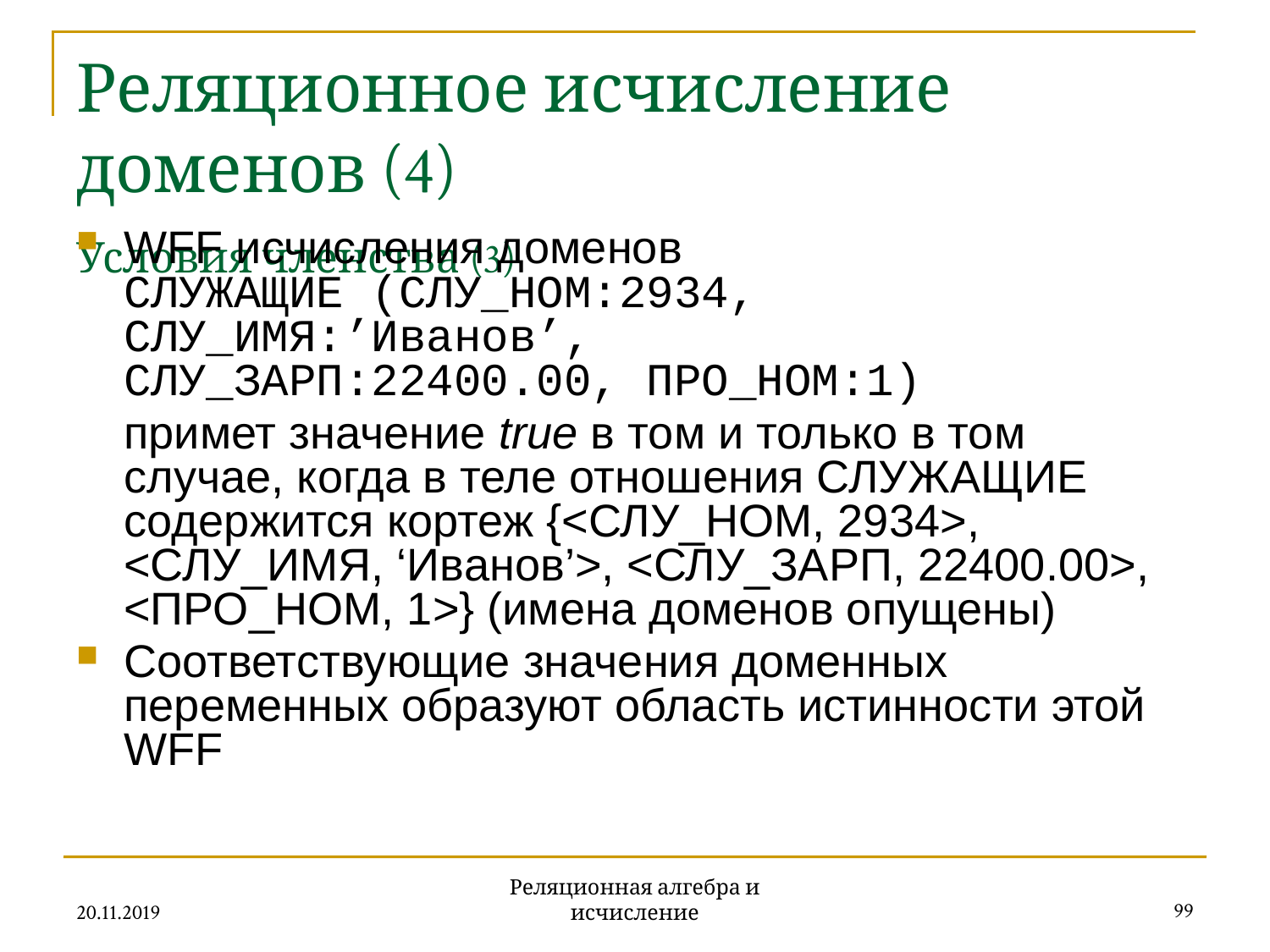

# Реляционное исчисление доменов (4) Условия членства (3)
WFF исчисления доменов
СЛУЖАЩИЕ (СЛУ_НОМ:2934, СЛУ_ИМЯ:’Иванов’,
СЛУ_ЗАРП:22400.00, ПРО_НОМ:1)
	примет значение true в том и только в том случае, когда в теле отношения СЛУЖАЩИЕ содержится кортеж {<СЛУ_НОМ, 2934>, <СЛУ_ИМЯ, ‘Иванов’>, <СЛУ_ЗАРП, 22400.00>, <ПРО_НОМ, 1>} (имена доменов опущены)
Соответствующие значения доменных переменных образуют область истинности этой WFF
20.11.2019
99
Реляционная алгебра и исчисление